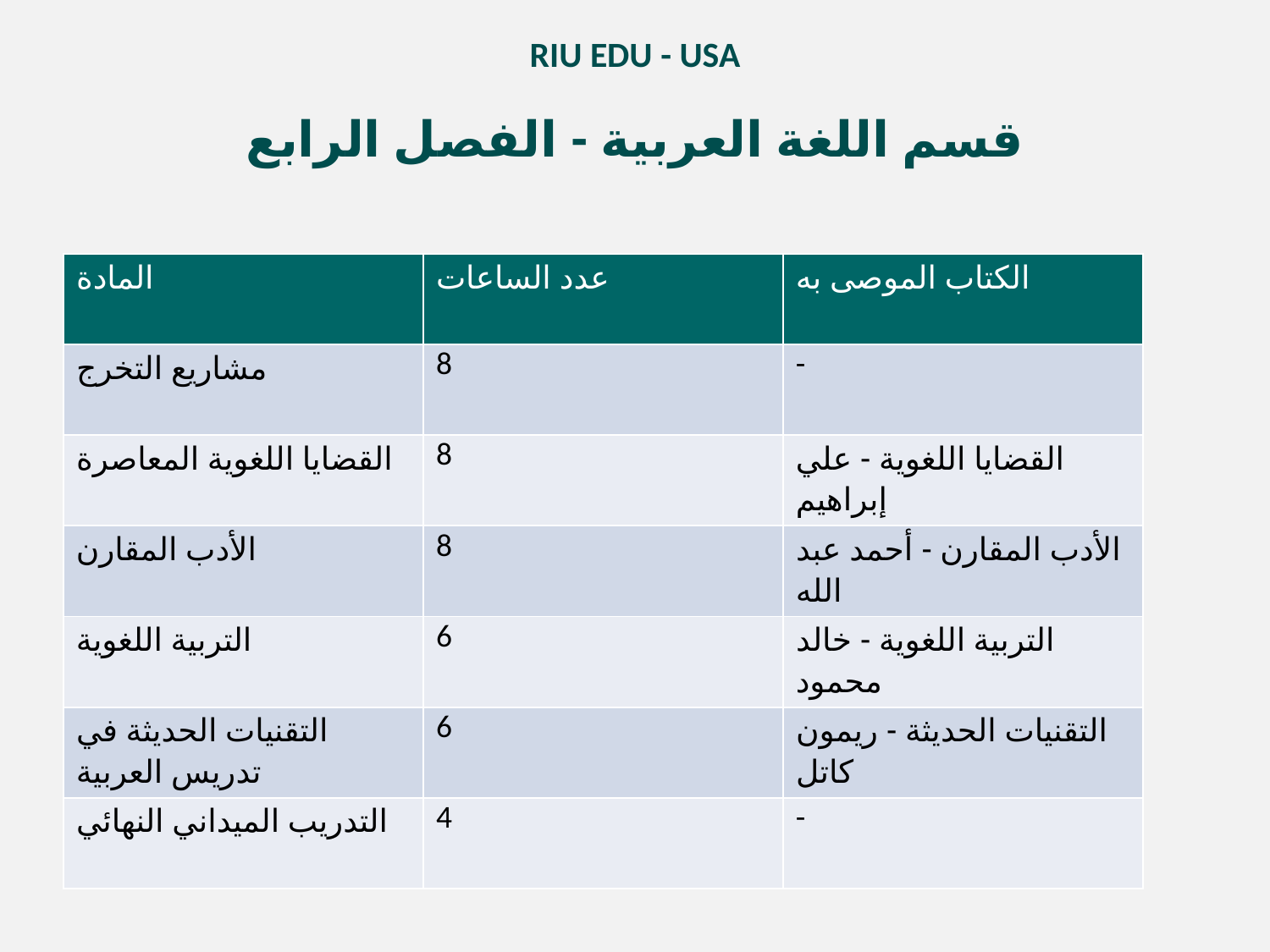

RIU EDU - USA
قسم اللغة العربية - الفصل الرابع
| المادة | عدد الساعات | الكتاب الموصى به |
| --- | --- | --- |
| مشاريع التخرج | 8 | - |
| القضايا اللغوية المعاصرة | 8 | القضايا اللغوية - علي إبراهيم |
| الأدب المقارن | 8 | الأدب المقارن - أحمد عبد الله |
| التربية اللغوية | 6 | التربية اللغوية - خالد محمود |
| التقنيات الحديثة في تدريس العربية | 6 | التقنيات الحديثة - ريمون كاتل |
| التدريب الميداني النهائي | 4 | - |